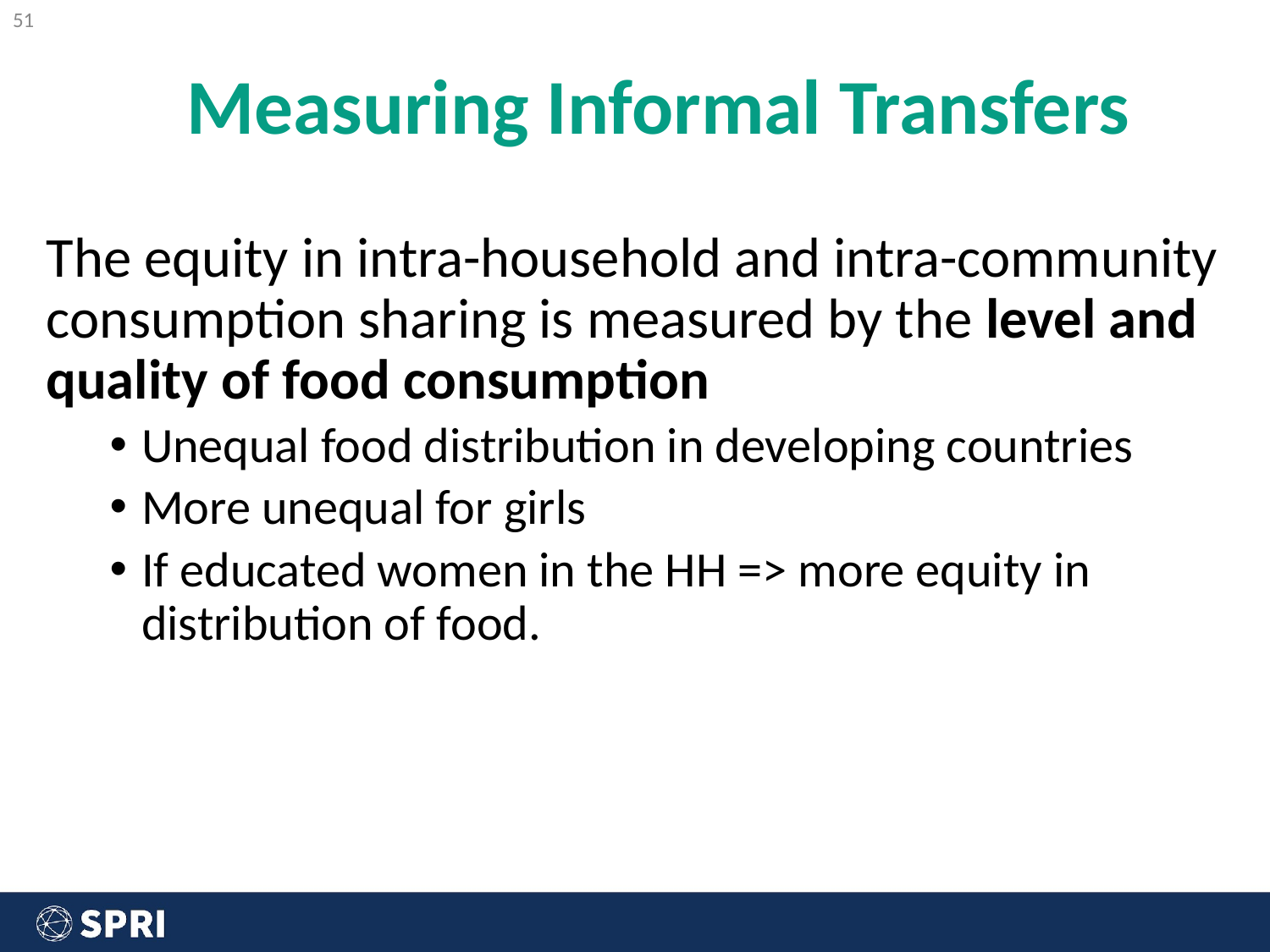

51
# Measuring Informal Transfers
The equity in intra-household and intra-community consumption sharing is measured by the level and quality of food consumption
Unequal food distribution in developing countries
More unequal for girls
If educated women in the HH => more equity in distribution of food.